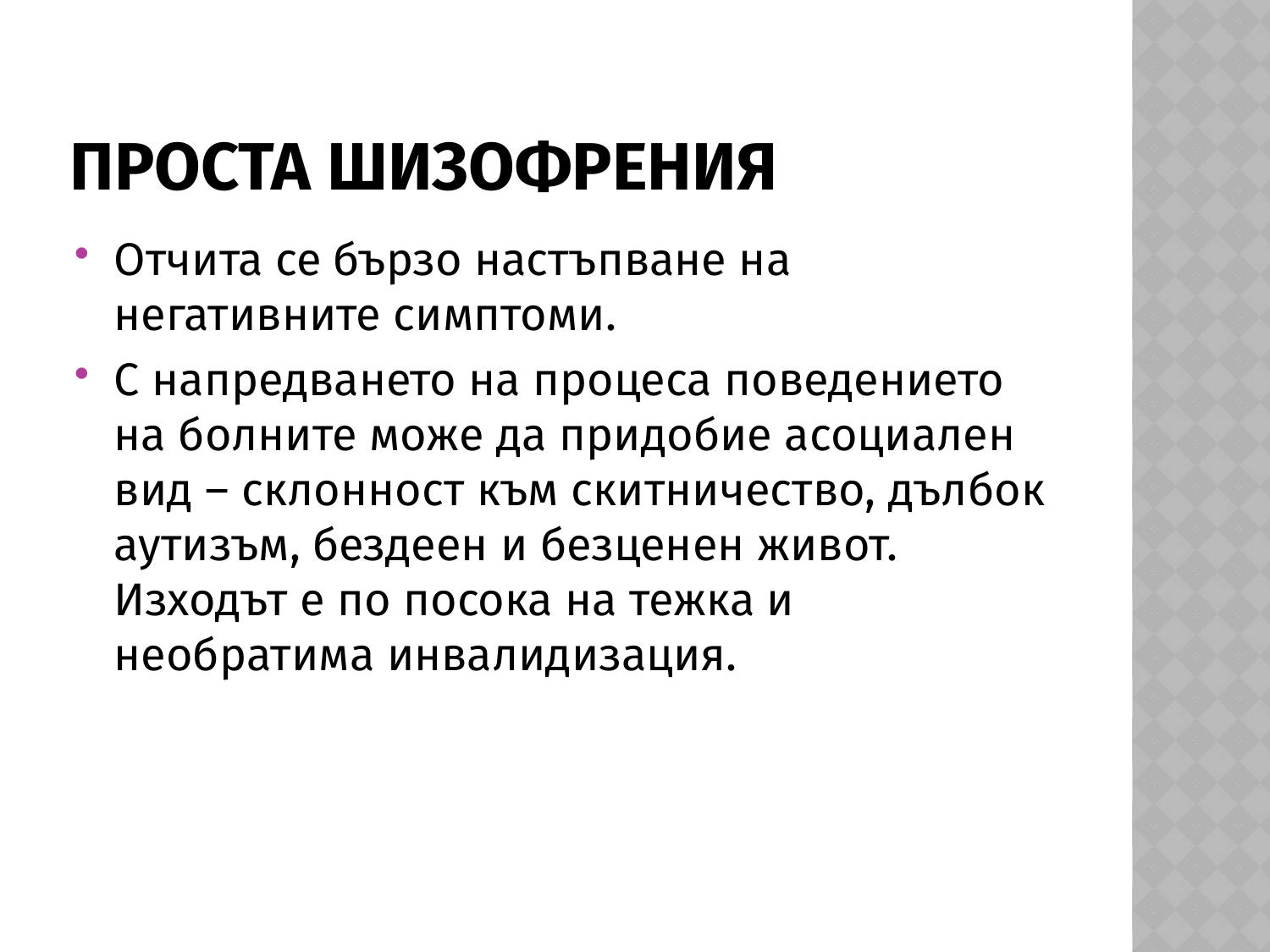

# Проста шизофрения
Отчита се бързо настъпване на негативните симптоми.
С напредването на процеса поведението на болните може да придобие асоциален вид – склонност към скитничество, дълбок аутизъм, бездеен и безценен живот. Изходът е по посока на тежка и необратима инвалидизация.